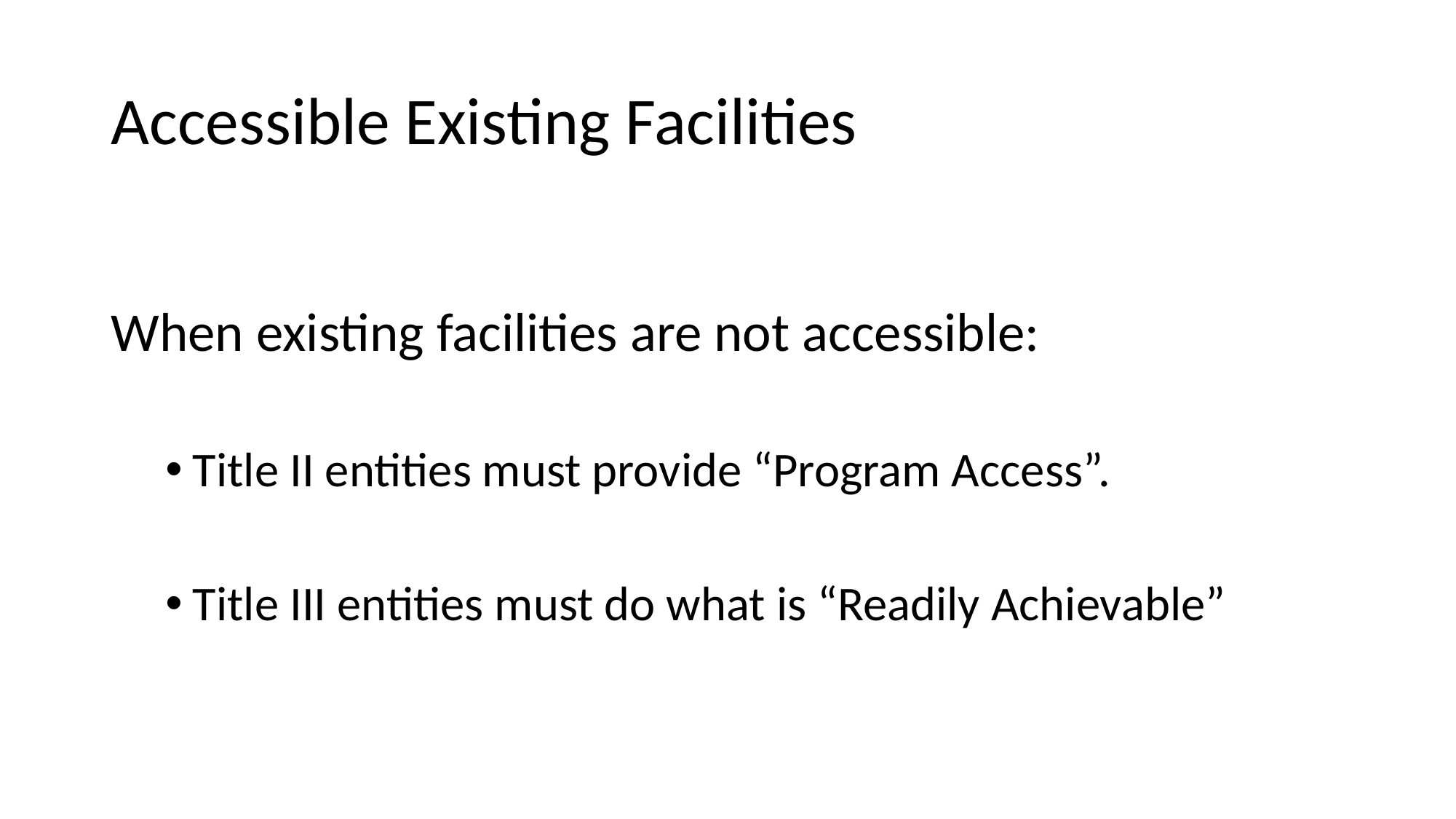

# Accessible Existing Facilities

When existing facilities are not accessible:

Title II entities must provide “Program Access”.

Title III entities must do what is “Readily Achievable”